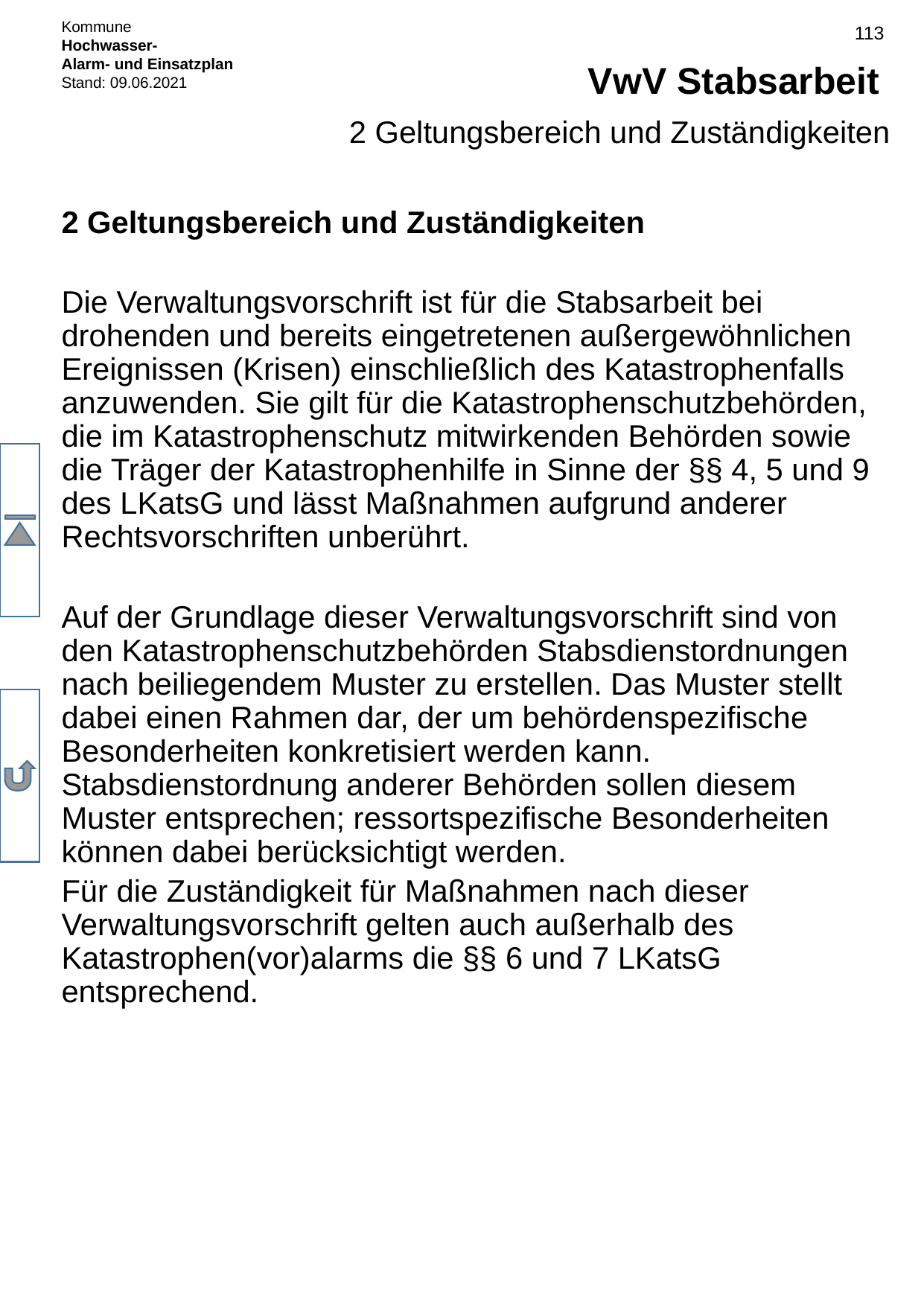

# VwV Stabsarbeit
2 Geltungsbereich und Zuständigkeiten
2 Geltungsbereich und Zuständigkeiten

Die Verwaltungsvorschrift ist für die Stabsarbeit bei drohenden und bereits eingetretenen außergewöhnlichen Ereignissen (Krisen) einschließlich des Katastrophenfalls anzuwenden. Sie gilt für die Katastrophenschutzbehörden, die im Katastrophenschutz mitwirkenden Behörden sowie die Träger der Katastrophenhilfe in Sinne der §§ 4, 5 und 9 des LKatsG und lässt Maßnahmen aufgrund anderer Rechtsvorschriften unberührt.

Auf der Grundlage dieser Verwaltungsvorschrift sind von den Katastrophenschutzbehörden Stabsdienstordnungen nach beiliegendem Muster zu erstellen. Das Muster stellt dabei einen Rahmen dar, der um behördenspezifische Besonderheiten konkretisiert werden kann. Stabsdienstordnung anderer Behörden sollen diesem Muster entsprechen; ressortspezifische Besonderheiten können dabei berücksichtigt werden.
Für die Zuständigkeit für Maßnahmen nach dieser Verwaltungsvorschrift gelten auch außerhalb des Katastrophen(vor)alarms die §§ 6 und 7 LKatsG entsprechend.